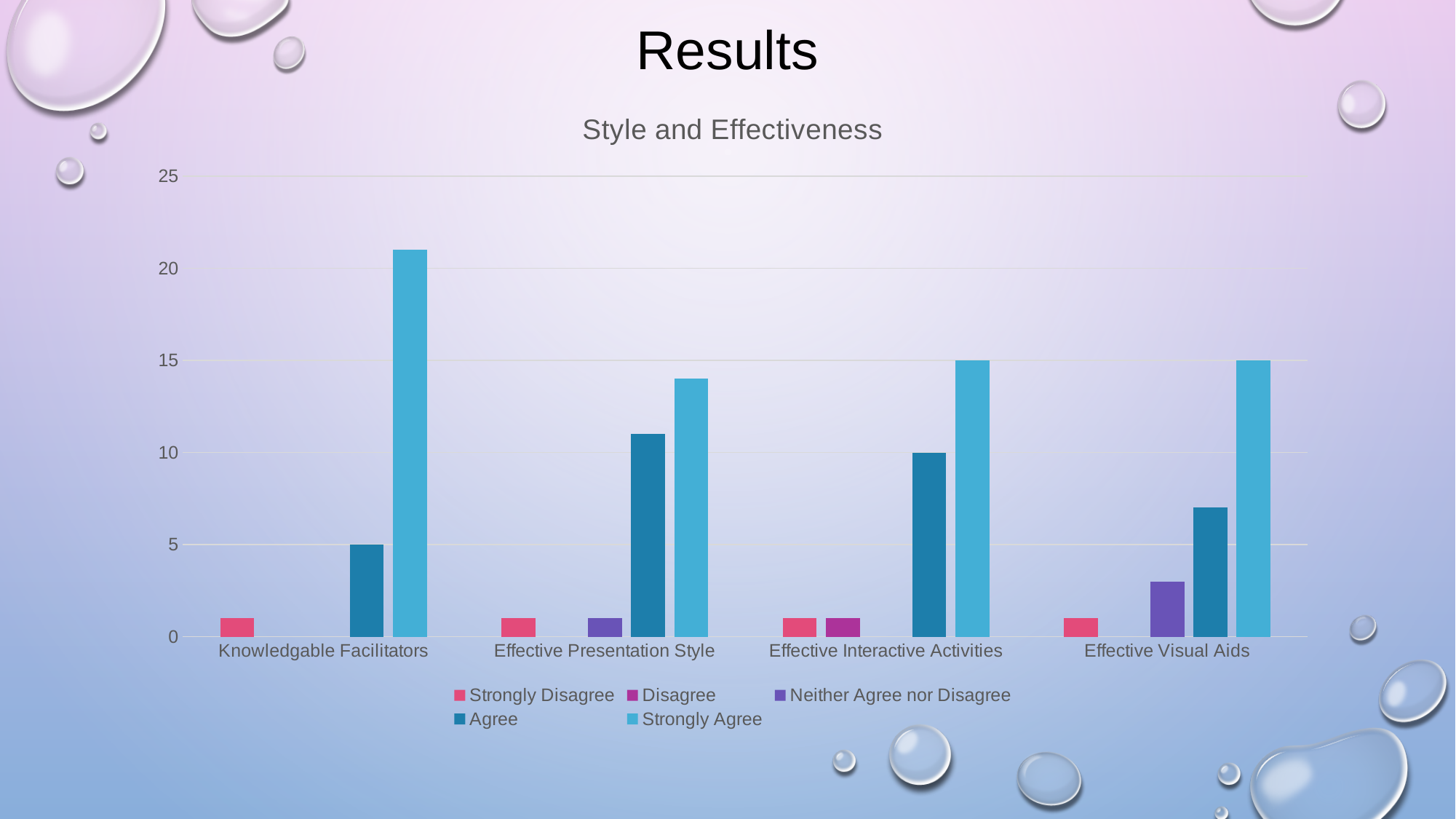

# Results

### Chart: Style and Effectiveness

| Category | Strongly Disagree | Disagree | Neither Agree nor Disagree | Agree | Strongly Agree |
|---|---|---|---|---|---|
| Knowledgable Facilitators | 1.0 | None | None | 5.0 | 21.0 |
| Effective Presentation Style | 1.0 | None | 1.0 | 11.0 | 14.0 |
| Effective Interactive Activities | 1.0 | 1.0 | None | 10.0 | 15.0 |
| Effective Visual Aids | 1.0 | None | 3.0 | 7.0 | 15.0 |